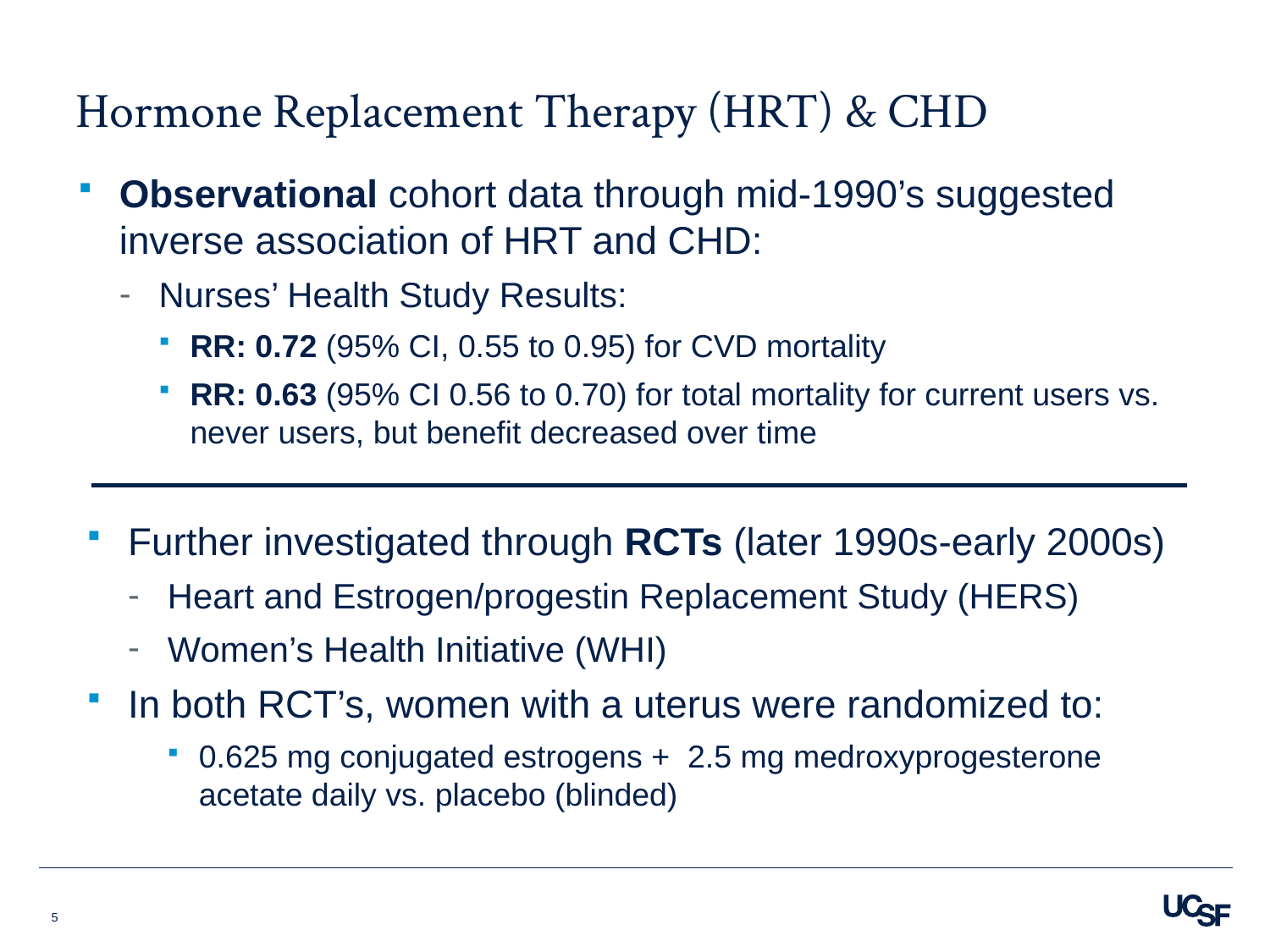

# Hormone Replacement Therapy (HRT) & CHD
Observational cohort data through mid-1990’s suggested inverse association of HRT and CHD:
Nurses’ Health Study Results:
RR: 0.72 (95% CI, 0.55 to 0.95) for CVD mortality
RR: 0.63 (95% CI 0.56 to 0.70) for total mortality for current users vs. never users, but benefit decreased over time
Further investigated through RCTs (later 1990s-early 2000s)
Heart and Estrogen/progestin Replacement Study (HERS)
Women’s Health Initiative (WHI)
In both RCT’s, women with a uterus were randomized to:
0.625 mg conjugated estrogens +  2.5 mg medroxyprogesterone acetate daily vs. placebo (blinded)

5